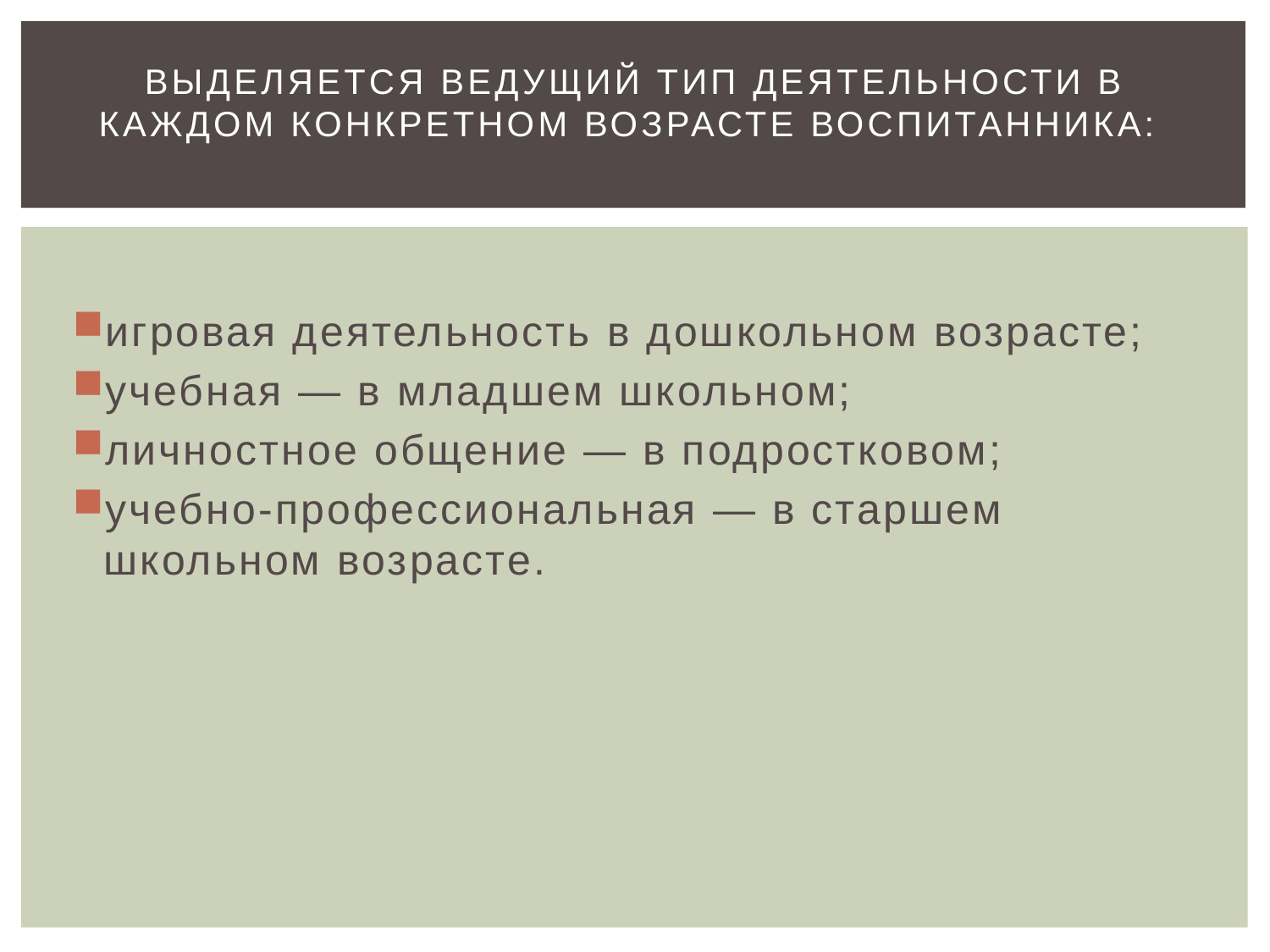

# Выделяется веду­щий тип деятельности в каждом конкретном возрасте воспитанни­ка:

игровая деятельность в дошкольном возрасте;
учебная — в млад­шем школьном;
личностное общение — в подростковом;
учебно-профессиональная — в старшем школьном возрасте.